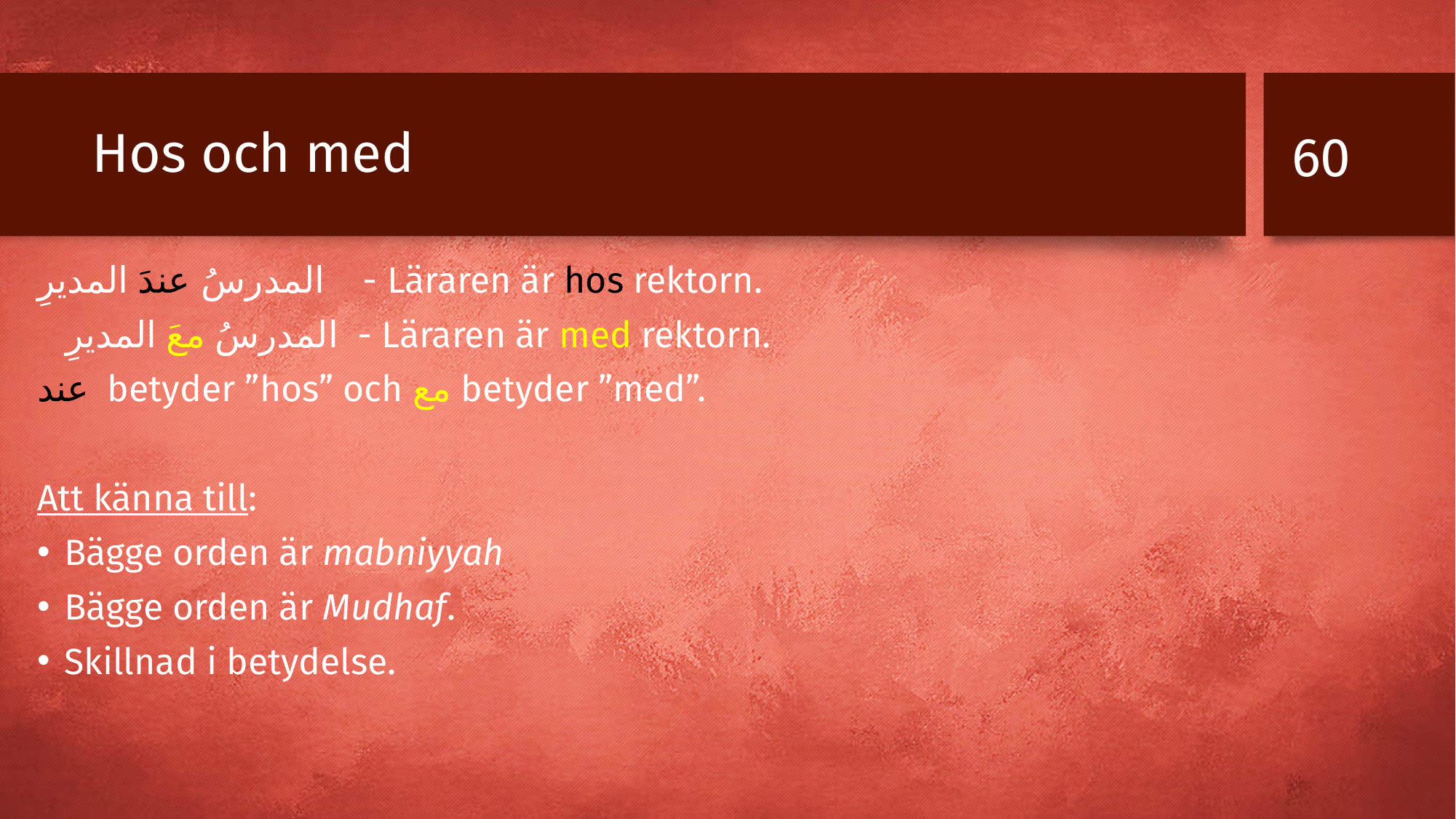

60
# Hos och med
المدرسُ عندَ المديرِ    - Läraren är hos rektorn.
   المدرسُ معَ المديرِ  - Läraren är med rektorn.
عند  betyder ”hos” och مع betyder ”med”.

Att känna till:
Bägge orden är mabniyyah
Bägge orden är Mudhaf.
Skillnad i betydelse.